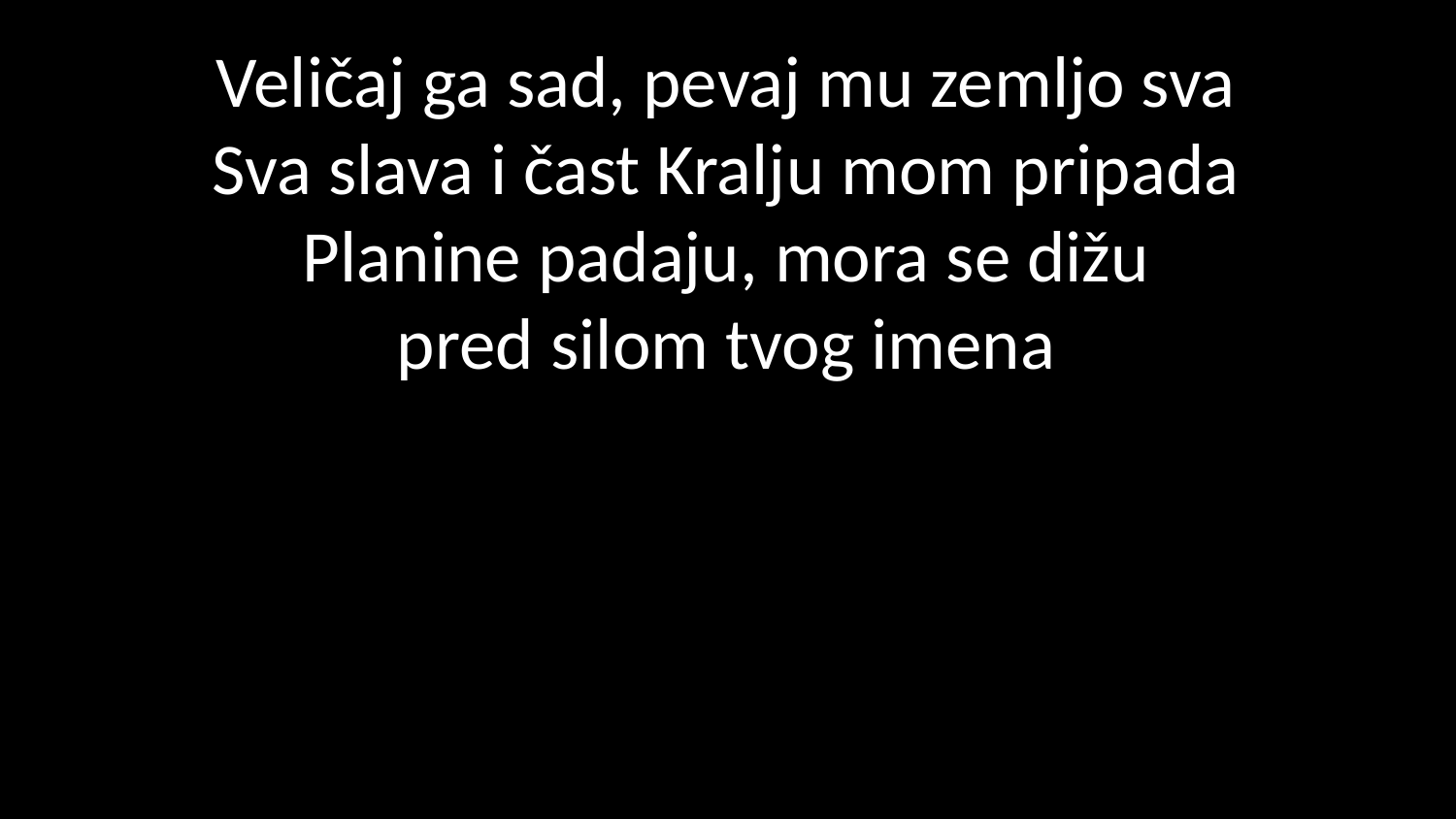

# Veličaj ga sad, pevaj mu zemljo sva Sva slava i čast Kralju mom pripada Planine padaju, mora se dižu pred silom tvog imena